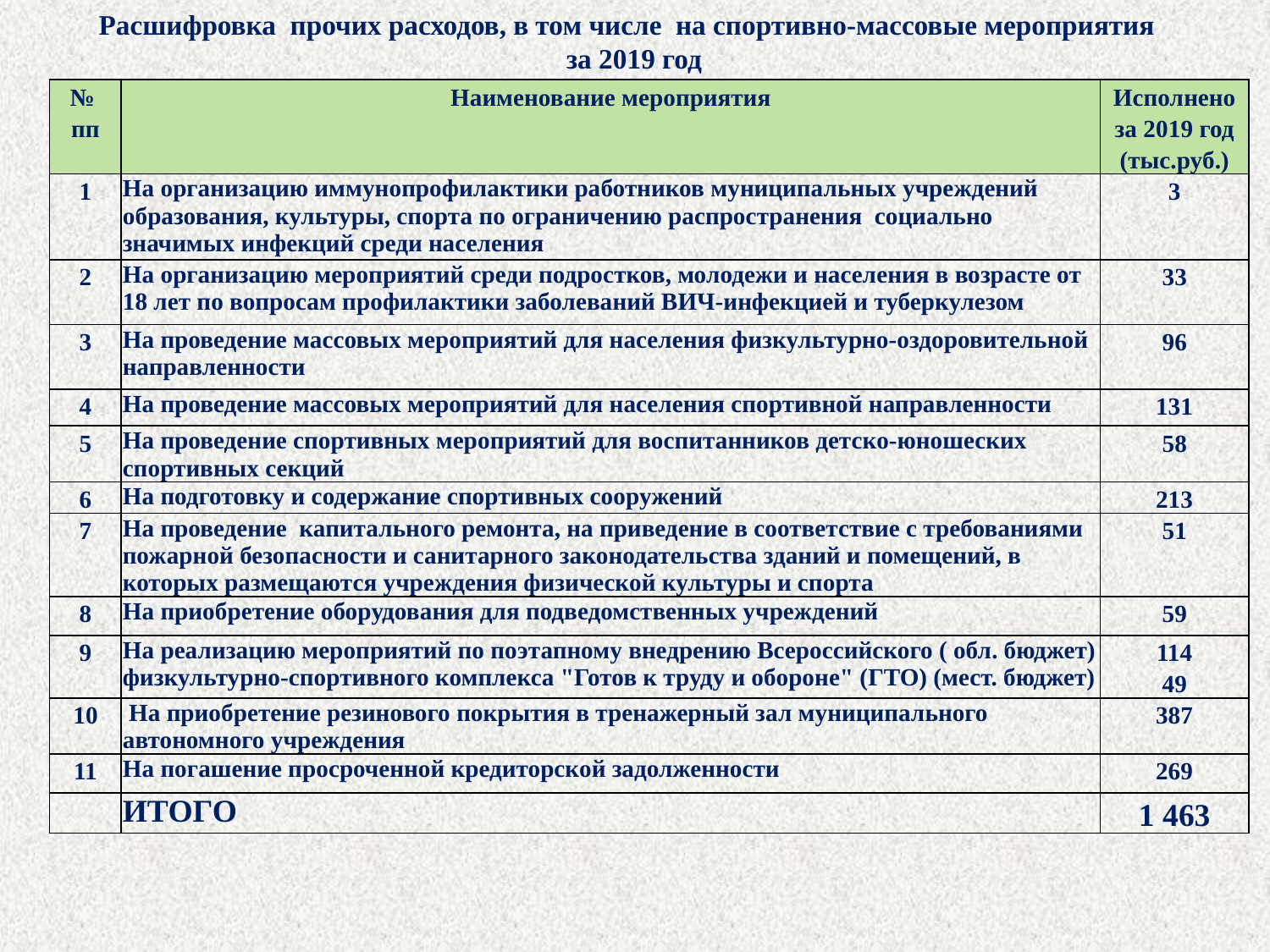

Расшифровка  прочих расходов, в том числе  на спортивно-массовые мероприятия
за 2019 год
| № пп | Наименование мероприятия | Исполнено за 2019 год (тыс.руб.) |
| --- | --- | --- |
| 1 | На организацию иммунопрофилактики работников муниципальных учреждений образования, культуры, спорта по ограничению распространения социально значимых инфекций среди населения | 3 |
| 2 | На организацию мероприятий среди подростков, молодежи и населения в возрасте от 18 лет по вопросам профилактики заболеваний ВИЧ-инфекцией и туберкулезом | 33 |
| 3 | На проведение массовых мероприятий для населения физкультурно-оздоровительной направленности | 96 |
| 4 | На проведение массовых мероприятий для населения спортивной направленности | 131 |
| 5 | На проведение спортивных мероприятий для воспитанников детско-юношеских спортивных секций | 58 |
| 6 | На подготовку и содержание спортивных сооружений | 213 |
| 7 | На проведение капитального ремонта, на приведение в соответствие с требованиями пожарной безопасности и санитарного законодательства зданий и помещений, в которых размещаются учреждения физической культуры и спорта | 51 |
| 8 | На приобретение оборудования для подведомственных учреждений | 59 |
| 9 | На реализацию мероприятий по поэтапному внедрению Всероссийского ( обл. бюджет) физкультурно-спортивного комплекса "Готов к труду и обороне" (ГТО) (мест. бюджет) | 114 49 |
| 10 | На приобретение резинового покрытия в тренажерный зал муниципального автономного учреждения | 387 |
| 11 | На погашение просроченной кредиторской задолженности | 269 |
|  | ИТОГО | 1 463 |
34